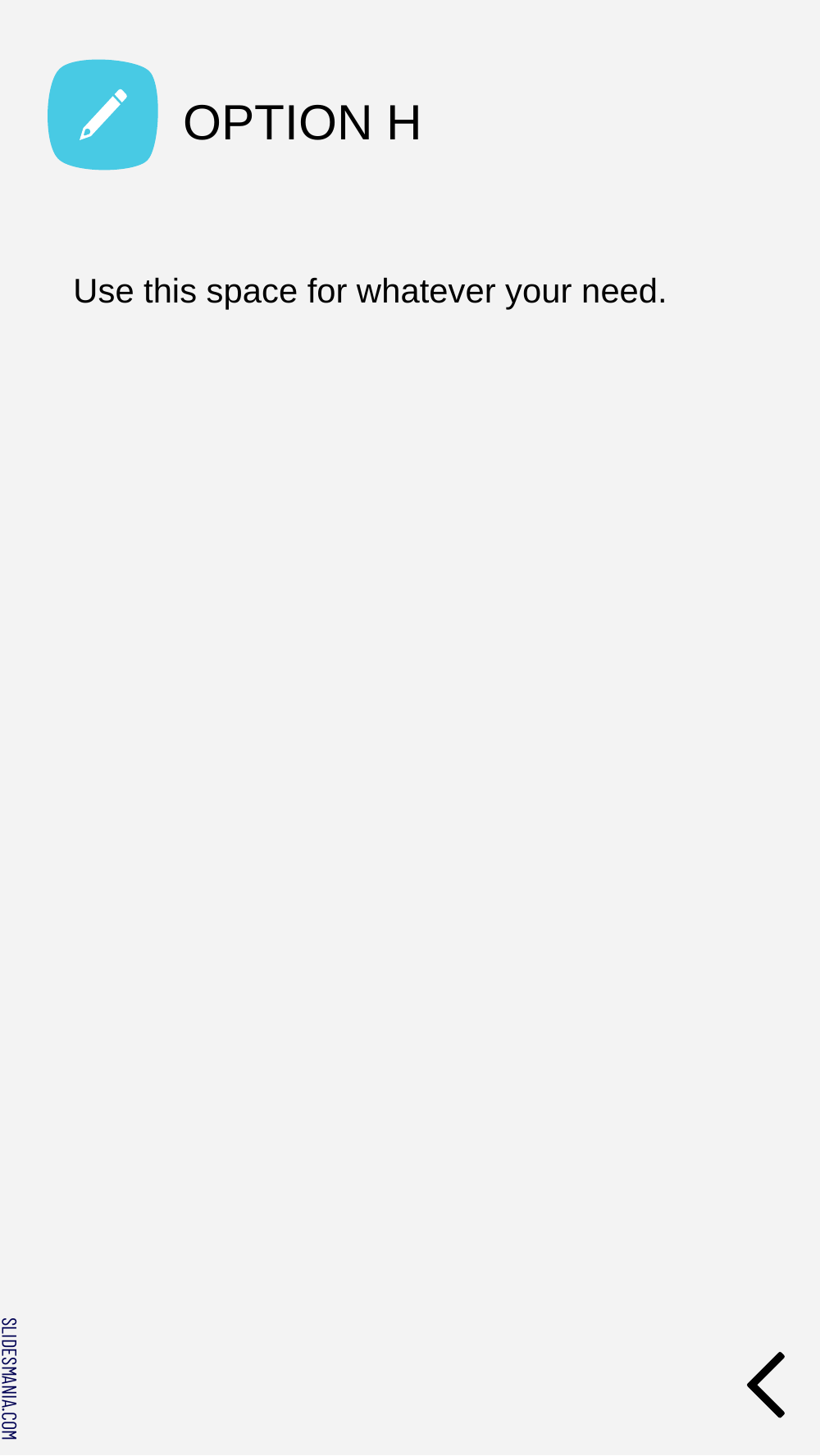

OPTION H

Use this space for whatever your need.